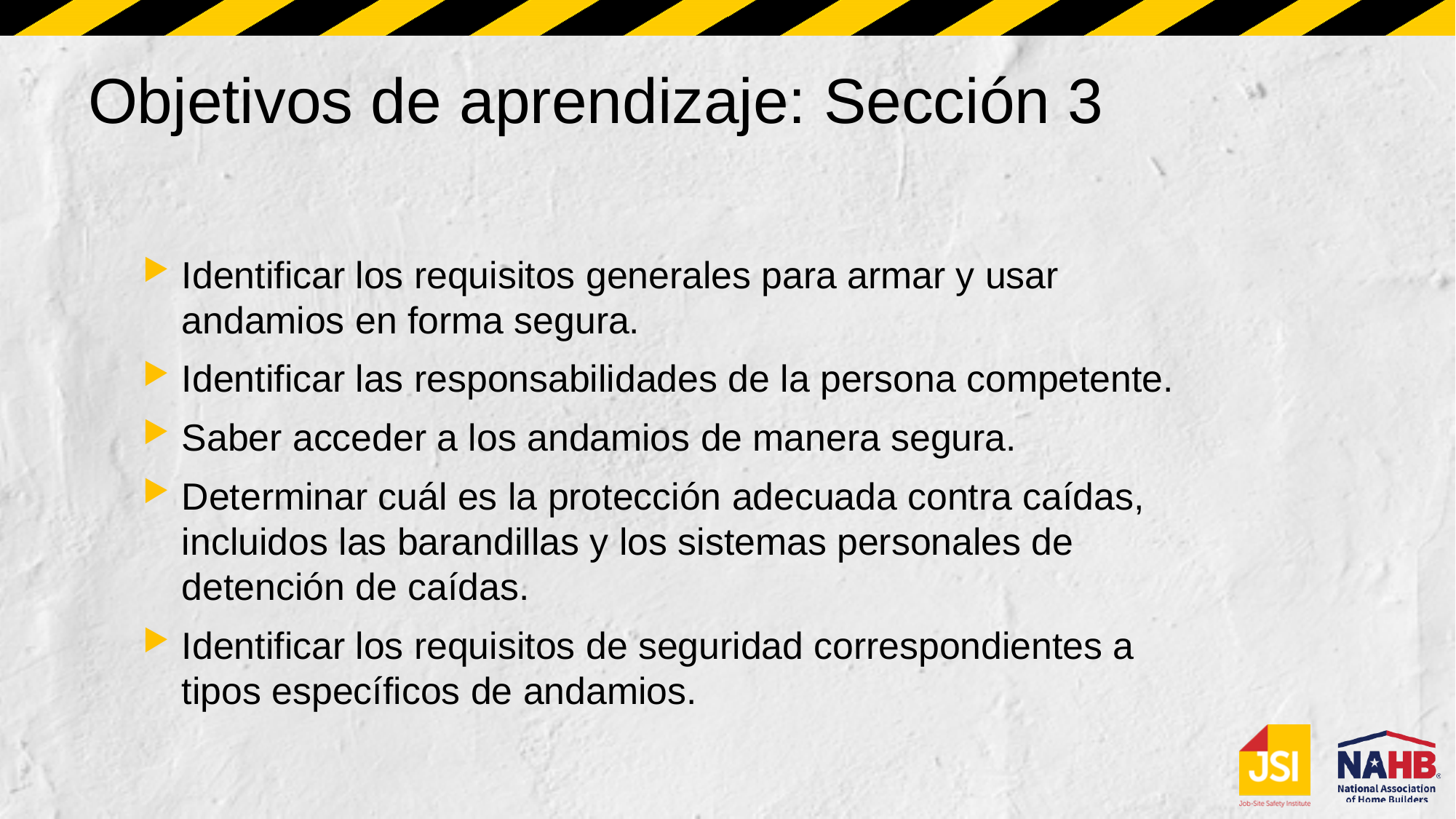

# Objetivos de aprendizaje: Sección 3
Identificar los requisitos generales para armar y usar andamios en forma segura.
Identificar las responsabilidades de la persona competente.
Saber acceder a los andamios de manera segura.
Determinar cuál es la protección adecuada contra caídas, incluidos las barandillas y los sistemas personales de detención de caídas.
Identificar los requisitos de seguridad correspondientes a tipos específicos de andamios.